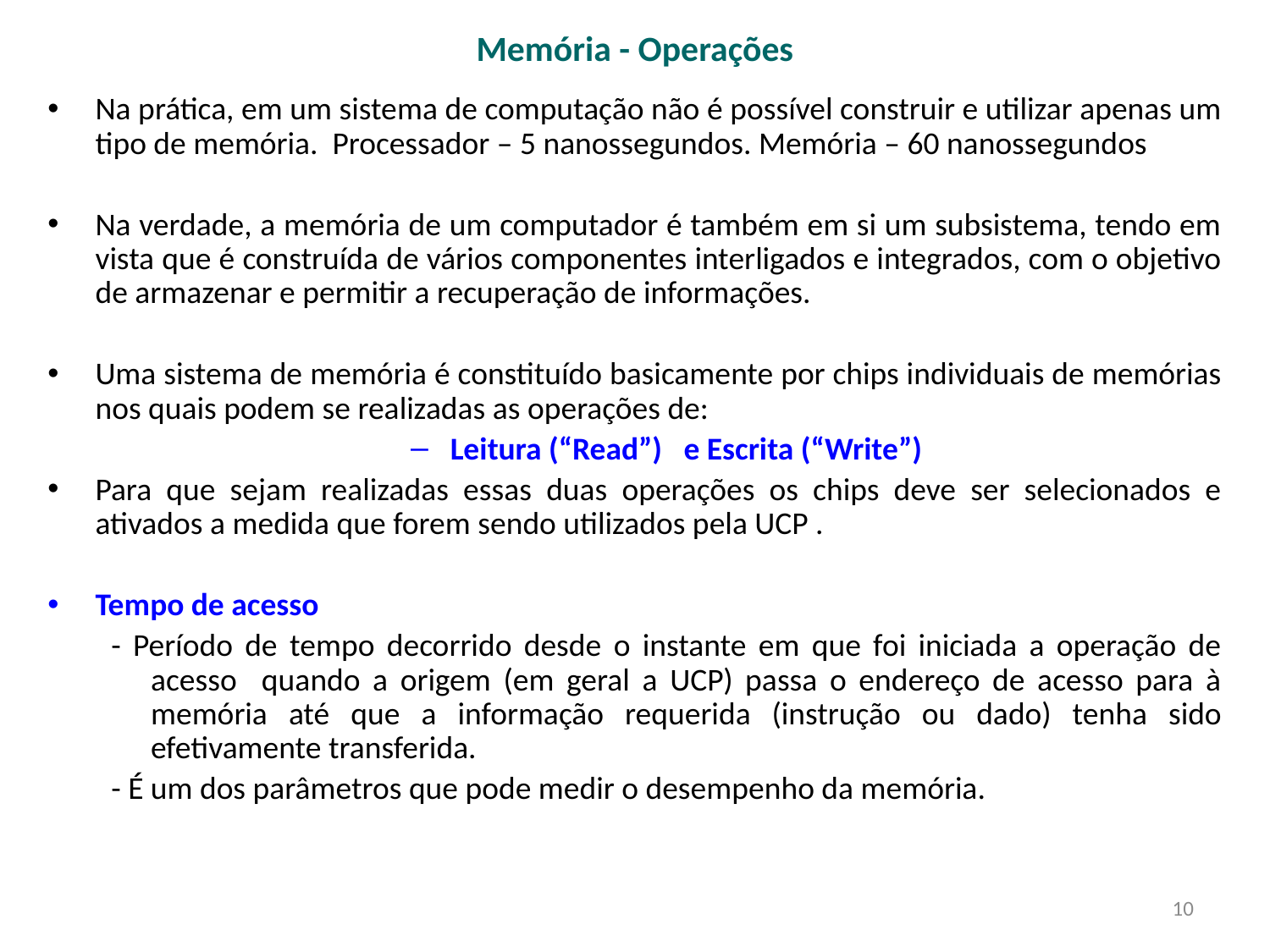

# Memória - Operações
Na prática, em um sistema de computação não é possível construir e utilizar apenas um tipo de memória.  Processador – 5 nanossegundos. Memória – 60 nanossegundos

Na verdade, a memória de um computador é também em si um subsistema, tendo em vista que é construída de vários componentes interligados e integrados, com o objetivo de armazenar e permitir a recuperação de informações.

Uma sistema de memória é constituído basicamente por chips individuais de memórias nos quais podem se realizadas as operações de:
Leitura (“Read”)   e Escrita (“Write”)
Para que sejam realizadas essas duas operações os chips deve ser selecionados e ativados a medida que forem sendo utilizados pela UCP .

Tempo de acesso
- Período de tempo decorrido desde o instante em que foi iniciada a operação de acesso  quando a origem (em geral a UCP) passa o endereço de acesso para à memória até que a informação requerida (instrução ou dado) tenha sido efetivamente transferida.
- É um dos parâmetros que pode medir o desempenho da memória.

10